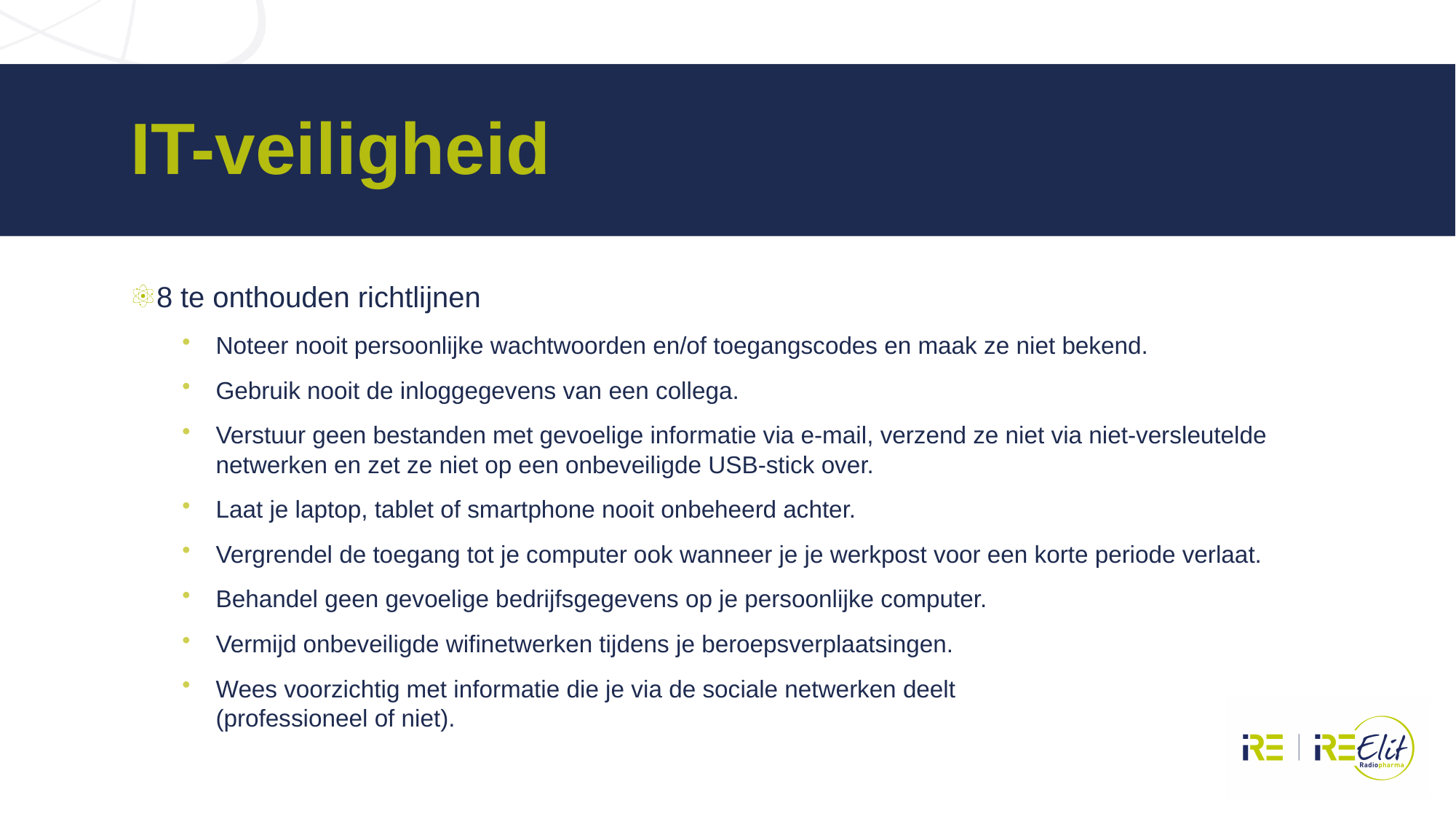

# IT-veiligheid
8 te onthouden richtlijnen
Noteer nooit persoonlijke wachtwoorden en/of toegangscodes en maak ze niet bekend.
Gebruik nooit de inloggegevens van een collega.
Verstuur geen bestanden met gevoelige informatie via e-mail, verzend ze niet via niet-versleutelde netwerken en zet ze niet op een onbeveiligde USB-stick over.
Laat je laptop, tablet of smartphone nooit onbeheerd achter.
Vergrendel de toegang tot je computer ook wanneer je je werkpost voor een korte periode verlaat.
Behandel geen gevoelige bedrijfsgegevens op je persoonlijke computer.
Vermijd onbeveiligde wifinetwerken tijdens je beroepsverplaatsingen.
Wees voorzichtig met informatie die je via de sociale netwerken deelt
(professioneel of niet).